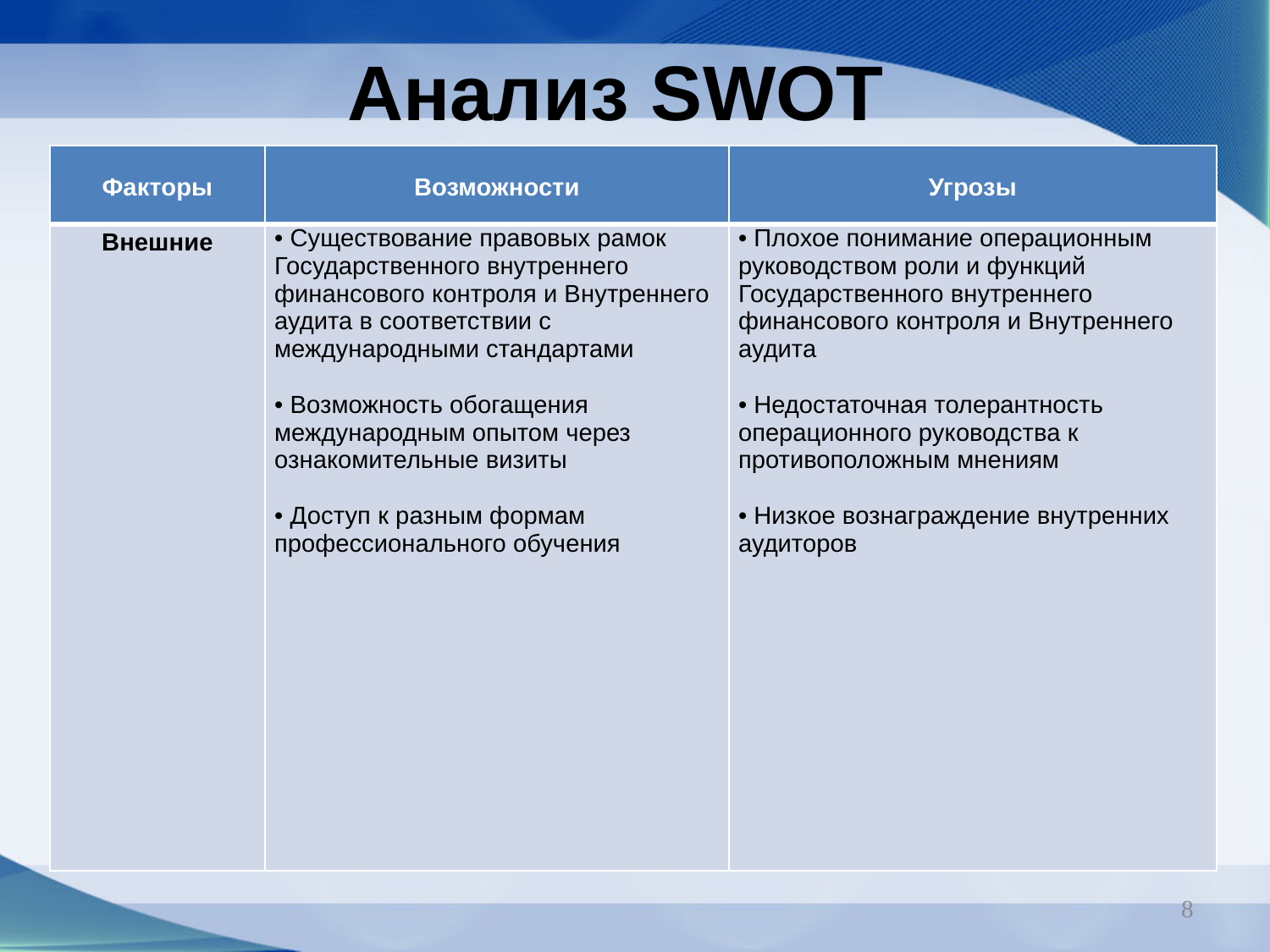

Анализ SWOT
| Факторы | Возможности | Угрозы |
| --- | --- | --- |
| Внешние | Существование правовых рамок Государственного внутреннего финансового контроля и Внутреннего аудита в соответствии с международными стандартами Возможность обогащения международным опытом через ознакомительные визиты Доступ к разным формам профессионального обучения | Плохое понимание операционным руководством роли и функций Государственного внутреннего финансового контроля и Внутреннего аудита Недостаточная толерантность операционного руководства к противоположным мнениям Низкое вознаграждение внутренних аудиторов |

8